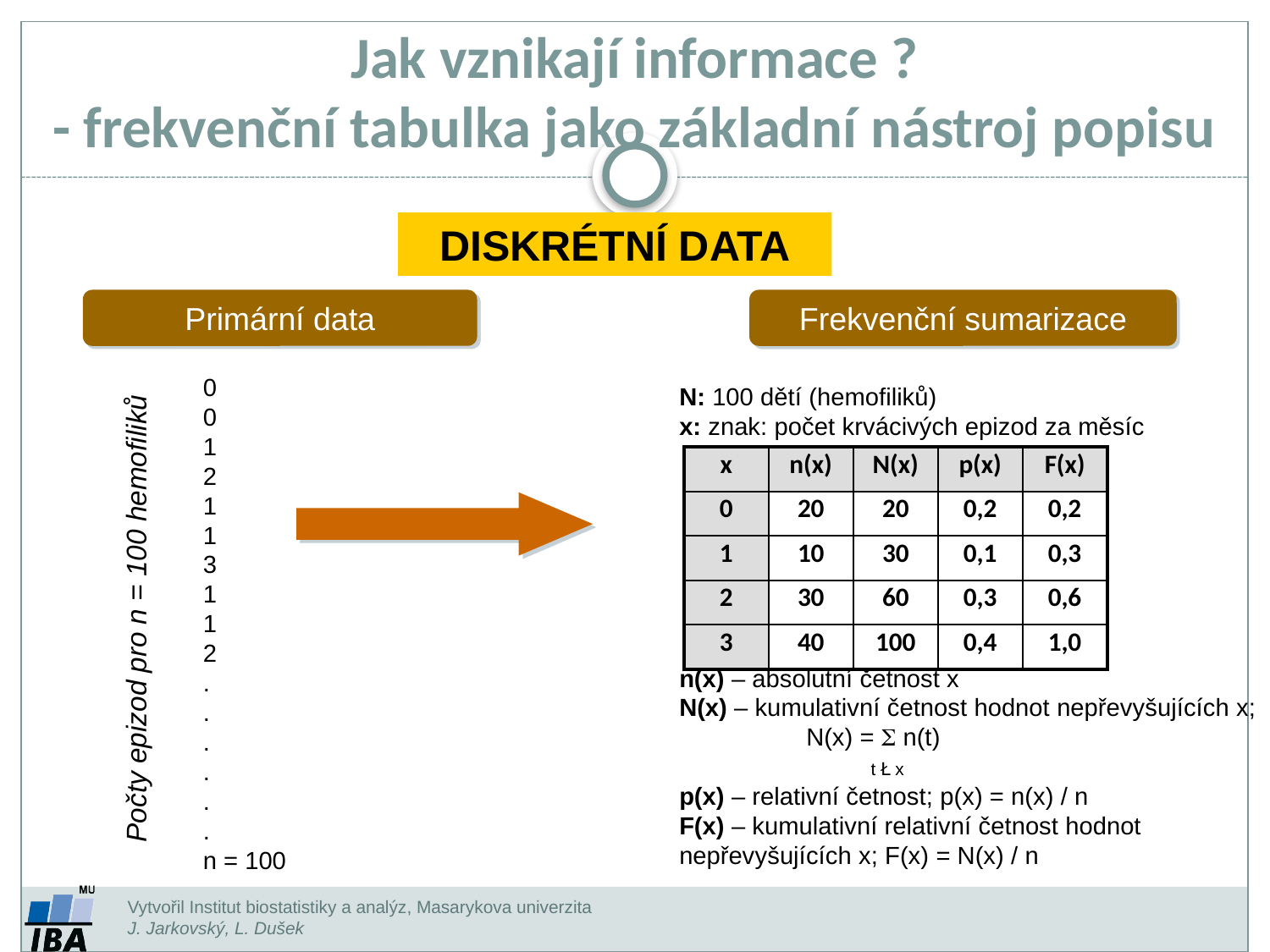

Jak vznikají informace ?
- frekvenční tabulka jako základní nástroj popisu
DISKRÉTNÍ DATA
Primární data
Frekvenční sumarizace
0
0
1
2
1
1
3
1
1
2
.
.
.
.
.
.
n = 100
N: 100 dětí (hemofiliků)
x: znak: počet krvácivých epizod za měsíc

n(x) – absolutní četnost x
N(x) – kumulativní četnost hodnot nepřevyšujících x;	N(x) = Σ n(t)
p(x) – relativní četnost; p(x) = n(x) / n
F(x) – kumulativní relativní četnost hodnot nepřevyšujících x; F(x) = N(x) / n
| x | n(x) | N(x) | p(x) | F(x) |
| --- | --- | --- | --- | --- |
| 0 | 20 | 20 | 0,2 | 0,2 |
| 1 | 10 | 30 | 0,1 | 0,3 |
| 2 | 30 | 60 | 0,3 | 0,6 |
| 3 | 40 | 100 | 0,4 | 1,0 |

Počty epizod pro n = 100 hemofiliků

t Ł x
Vytvořil Institut biostatistiky a analýz, Masarykova univerzita
J. Jarkovský, L. Dušek